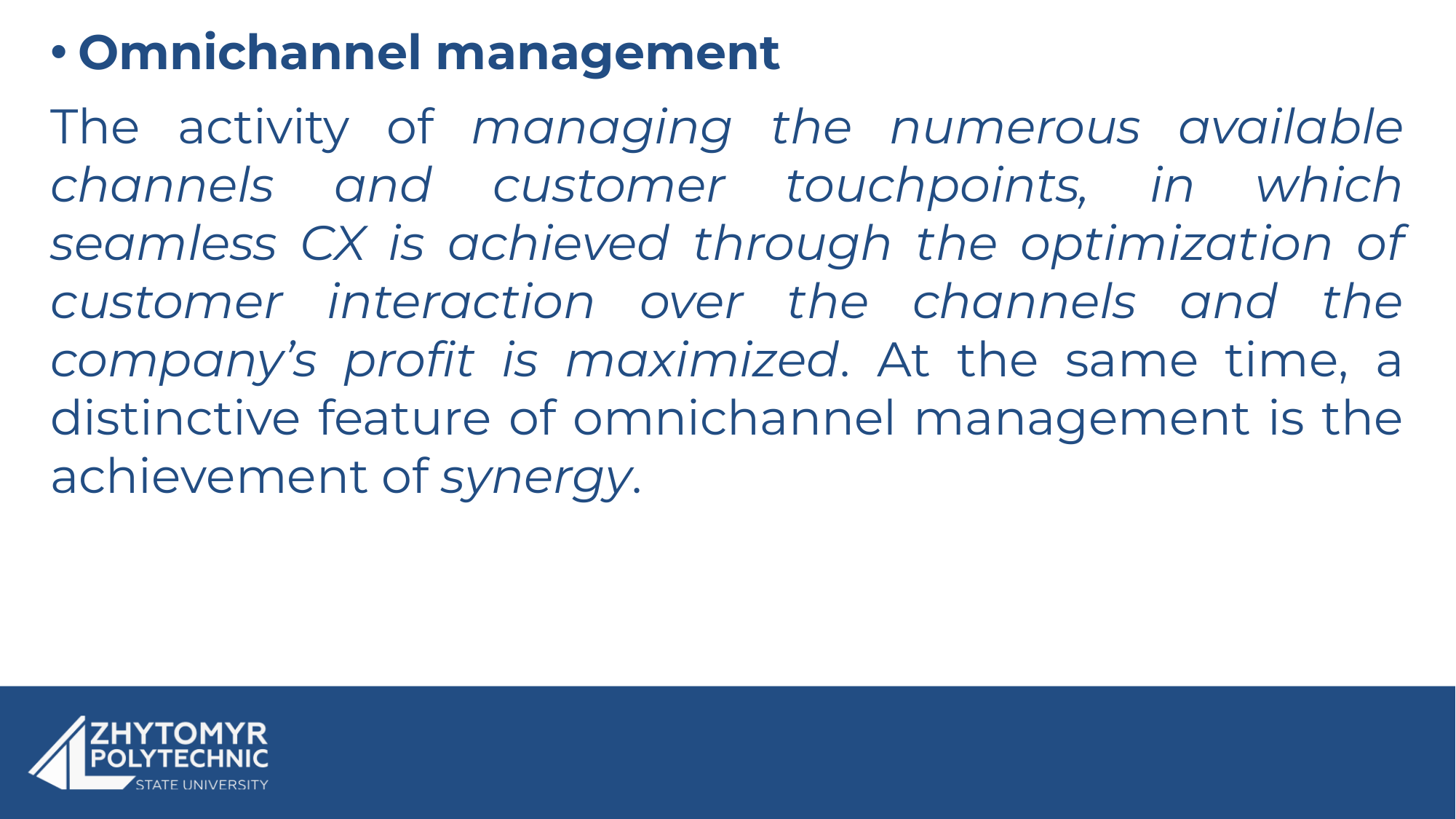

Omnichannel management
The activity of managing the numerous available channels and customer touchpoints, in which seamless CX is achieved through the optimization of customer interaction over the channels and the company’s profit is maximized. At the same time, a distinctive feature of omnichannel management is the achievement of synergy.